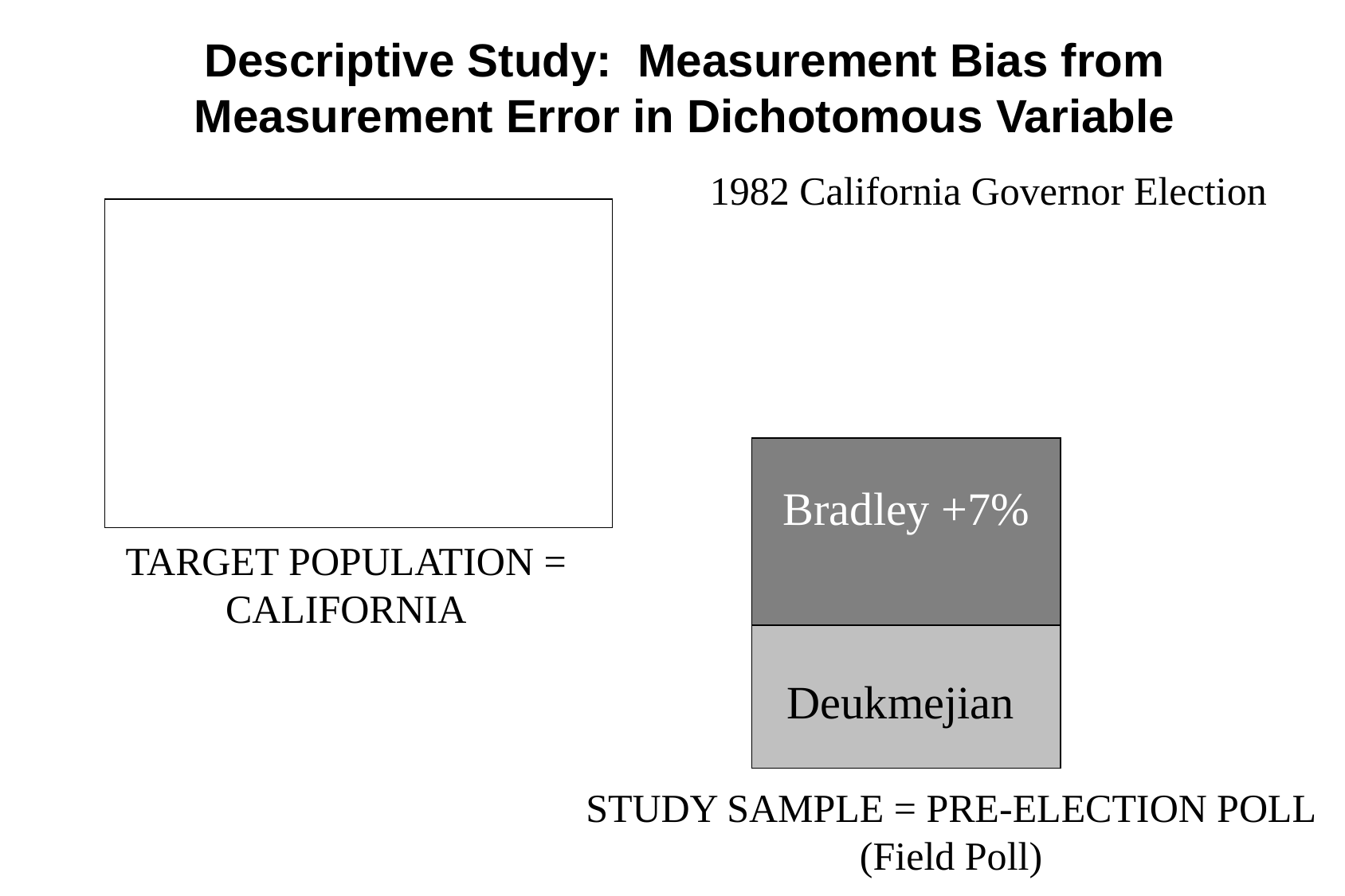

Descriptive Study:  Measurement Bias from Measurement Error in Dichotomous Variable
1982 California Governor Election

Bradley +7%

TARGET POPULATION = CALIFORNIA

Deukmejian

STUDY SAMPLE = PRE-ELECTION POLL
(Field Poll)